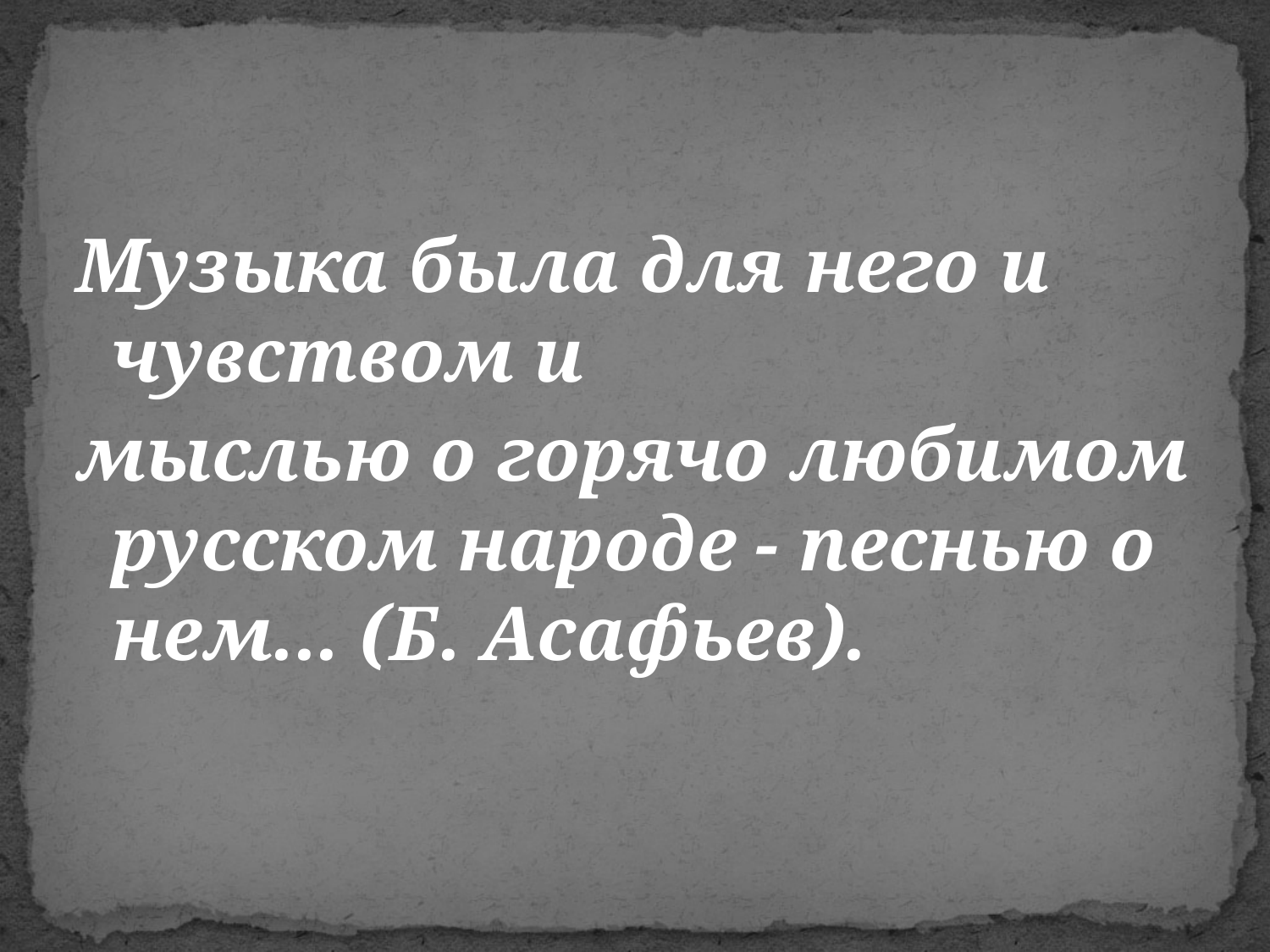

#
Музыка была для него и чувством и
мыслью о горячо любимом русском народе - песнью о нем... (Б. Асафьев).